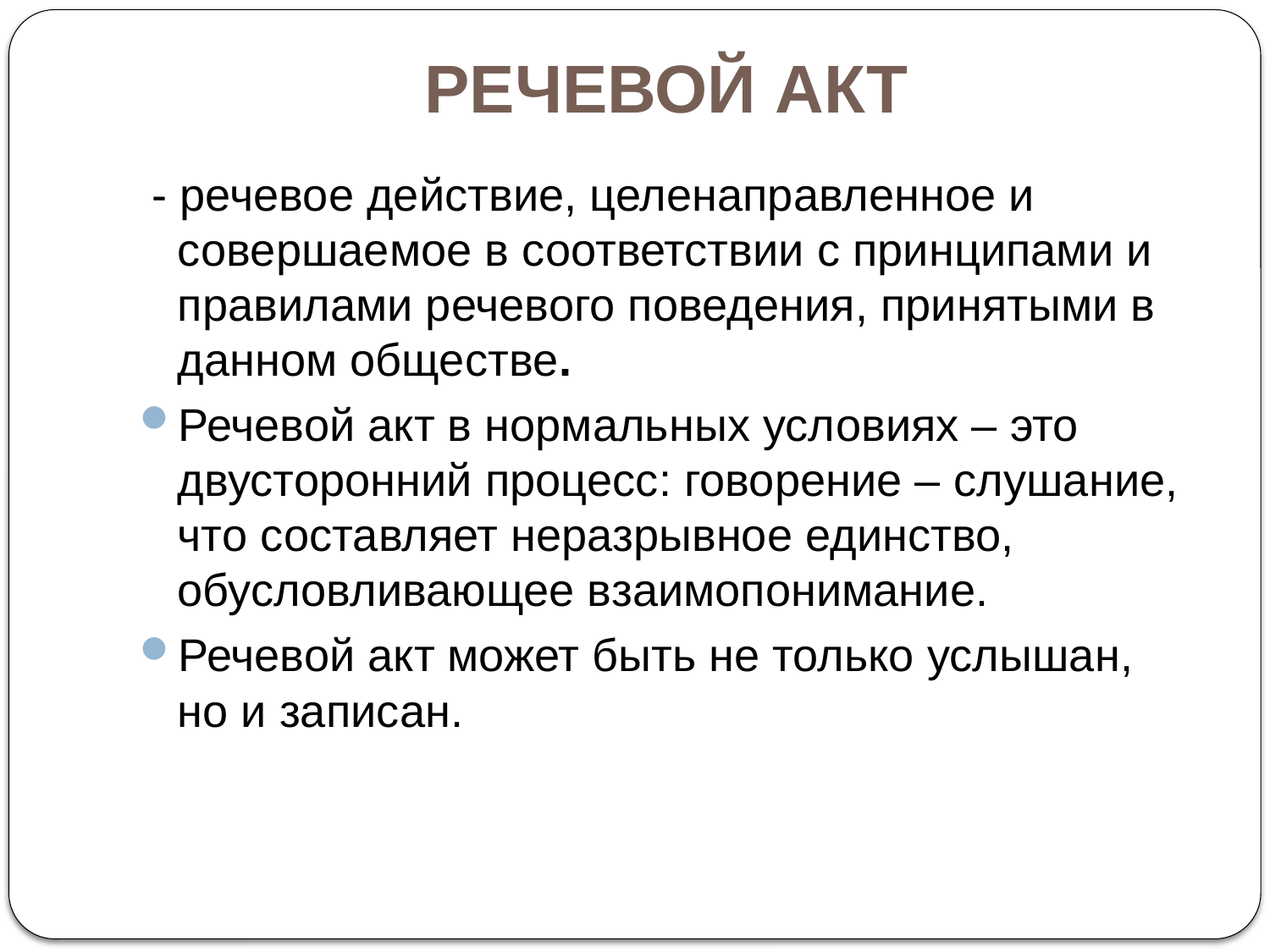

# РЕЧЕВОЙ АКТ
 - речевое действие, целенаправленное и совершаемое в соответствии с принципами и правилами речевого поведения, принятыми в данном обществе.
Речевой акт в нормальных условиях – это двусторонний процесс: говорение – слушание, что составляет неразрывное единство, обусловливающее взаимопонимание.
Речевой акт может быть не только услышан, но и записан.